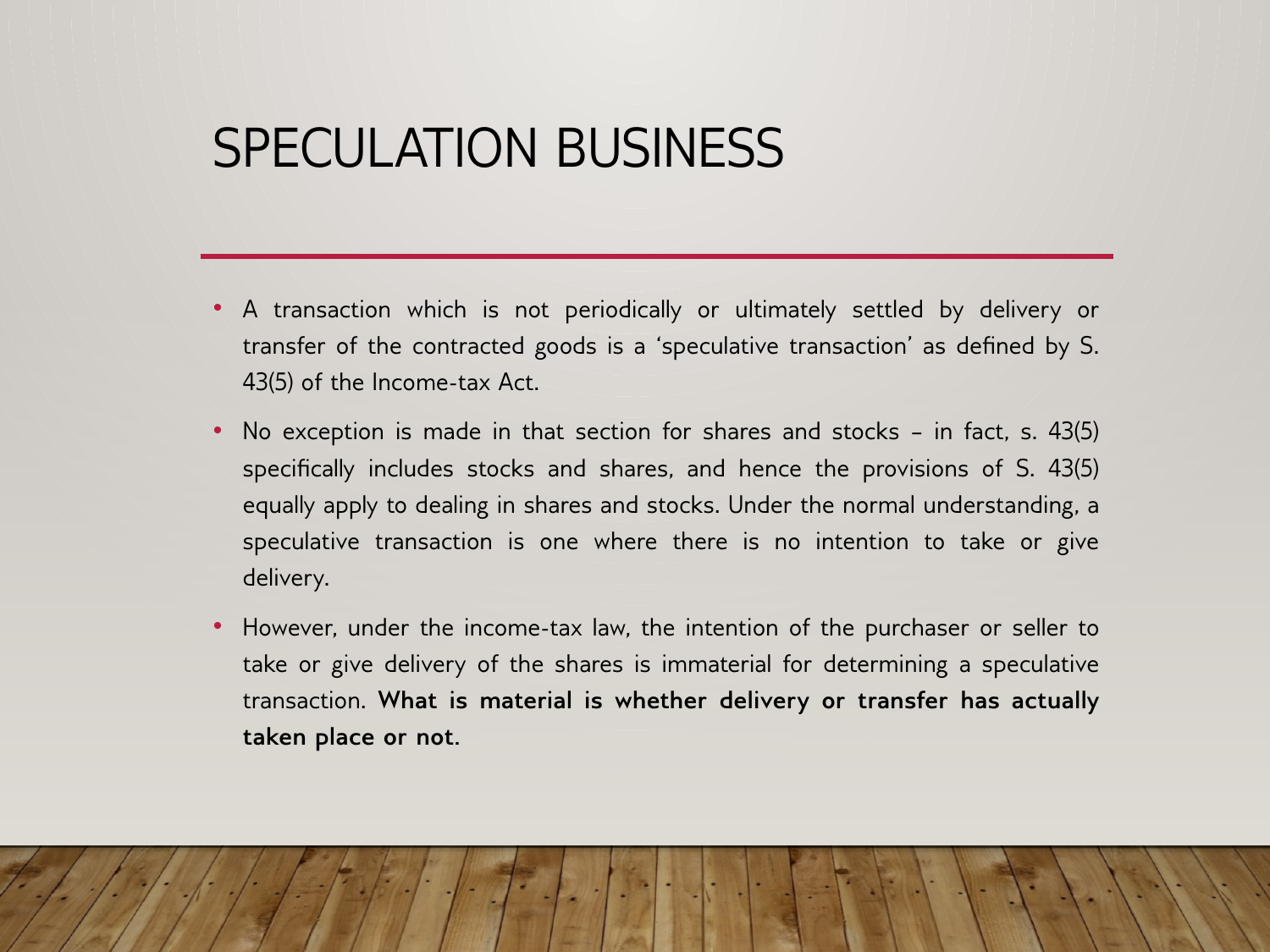

# SPECULATION BUSINESS
A transaction which is not periodically or ultimately settled by delivery or transfer of the contracted goods is a ‘speculative transaction’ as defined by S. 43(5) of the Income-tax Act.
No exception is made in that section for shares and stocks – in fact, s. 43(5) specifically includes stocks and shares, and hence the provisions of S. 43(5) equally apply to dealing in shares and stocks. Under the normal understanding, a speculative transaction is one where there is no intention to take or give delivery.
However, under the income-tax law, the intention of the purchaser or seller to take or give delivery of the shares is immaterial for determining a speculative transaction. What is material is whether delivery or transfer has actually taken place or not.